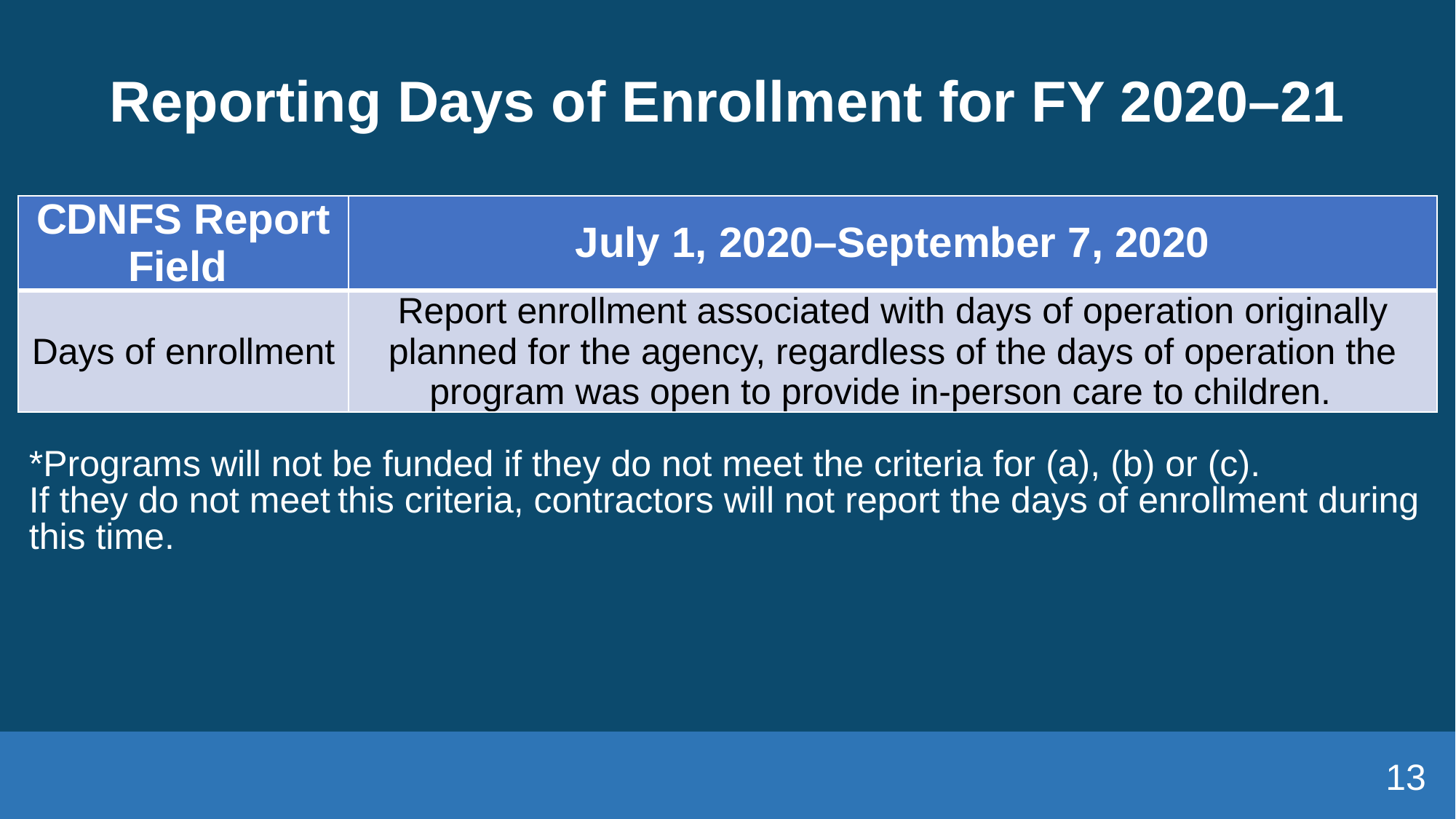

# Reporting Days of Enrollment for FY 2020–21
| CDNFS Report Field | July 1, 2020–September 7, 2020 |
| --- | --- |
| Days of enrollment | Report enrollment associated with days of operation originally planned for the agency, regardless of the days of operation the program was open to provide in-person care to children. |
*Programs will not be funded if they do not meet the criteria for (a), (b) or (c).
If they do not meet this criteria, contractors will not report the days of enrollment during this time.
13